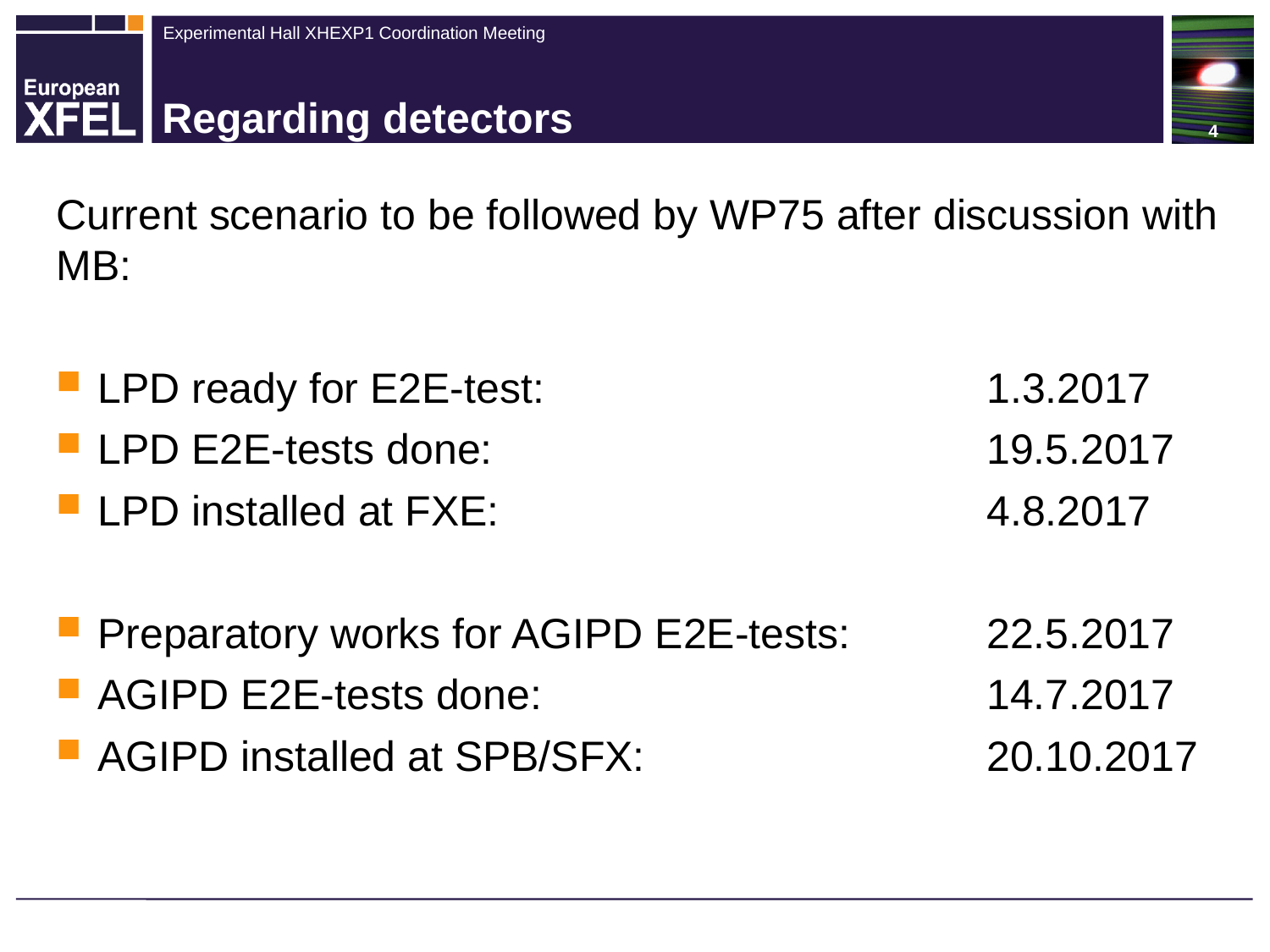

# Regarding detectors
Current scenario to be followed by WP75 after discussion with MB:

LPD ready for E2E-test: 				1.3.2017
LPD E2E-tests done:				19.5.2017
LPD installed at FXE:				4.8.2017

Preparatory works for AGIPD E2E-tests: 	22.5.2017
AGIPD E2E-tests done:				14.7.2017
AGIPD installed at SPB/SFX:			20.10.2017